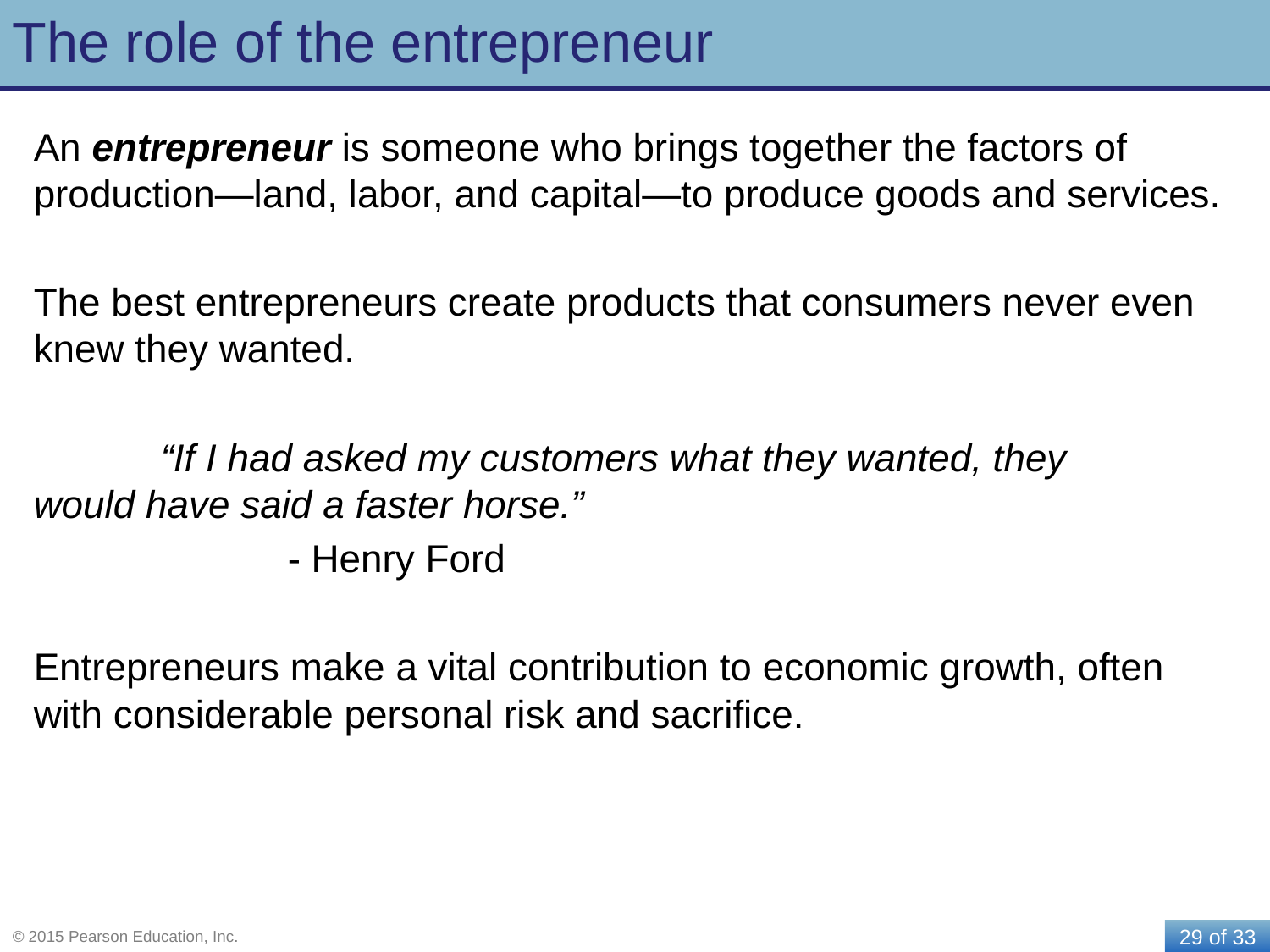

# The role of the entrepreneur
An entrepreneur is someone who brings together the factors of production—land, labor, and capital—to produce goods and services.

The best entrepreneurs create products that consumers never even knew they wanted.

	“If I had asked my customers what they wanted, they 	would have said a faster horse.”
		- Henry Ford

Entrepreneurs make a vital contribution to economic growth, often with considerable personal risk and sacrifice.